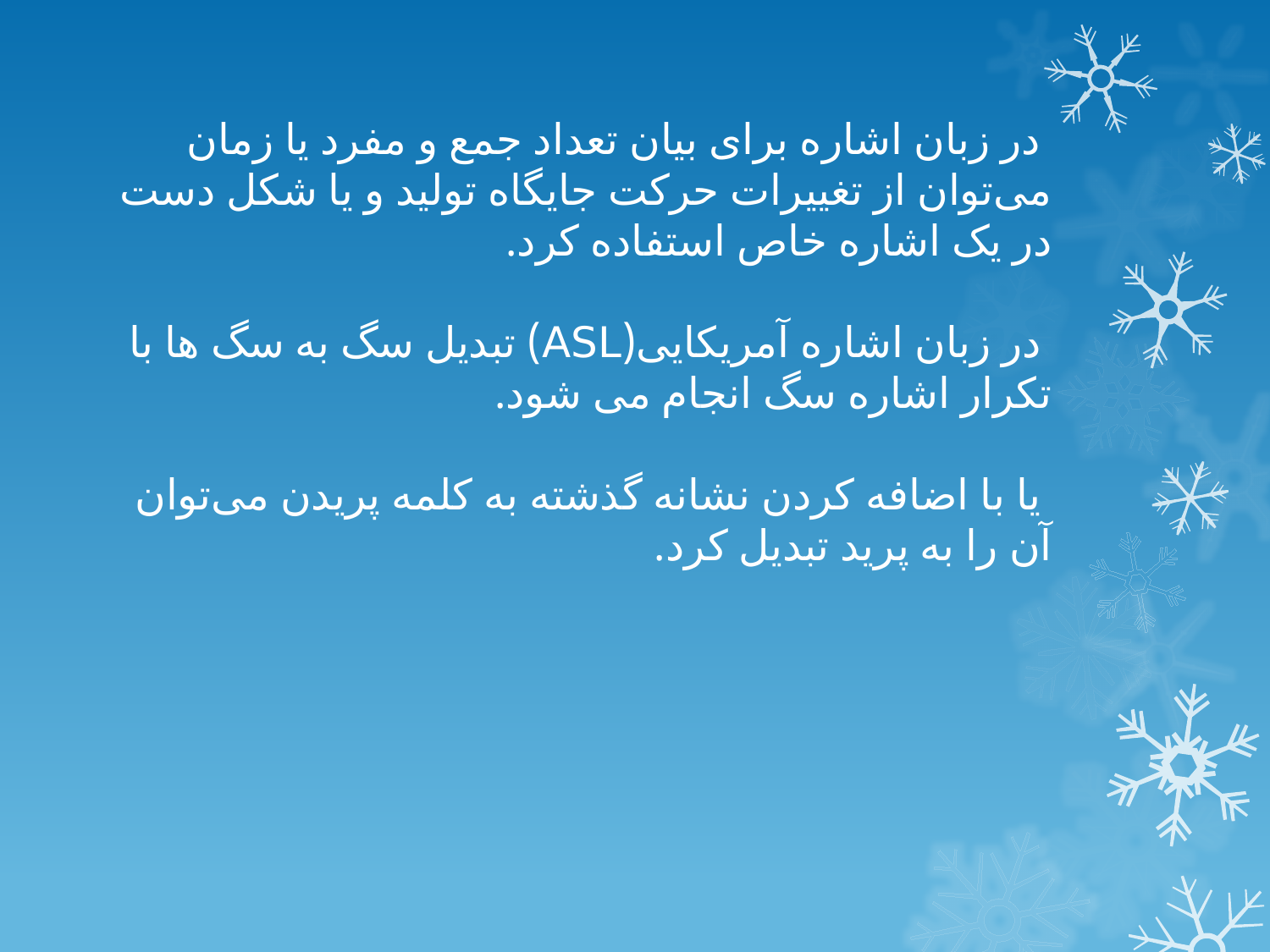

در زبان اشاره برای بیان تعداد جمع و مفرد یا زمان می‌توان از تغییرات حرکت جایگاه تولید و یا شکل دست در یک اشاره خاص استفاده کرد.

 در زبان اشاره آمریکایی(ASL) تبدیل سگ به سگ ها با تکرار اشاره سگ انجام می شود.

 یا با اضافه کردن نشانه گذشته به کلمه پریدن می‌توان آن را به پرید تبدیل کرد.